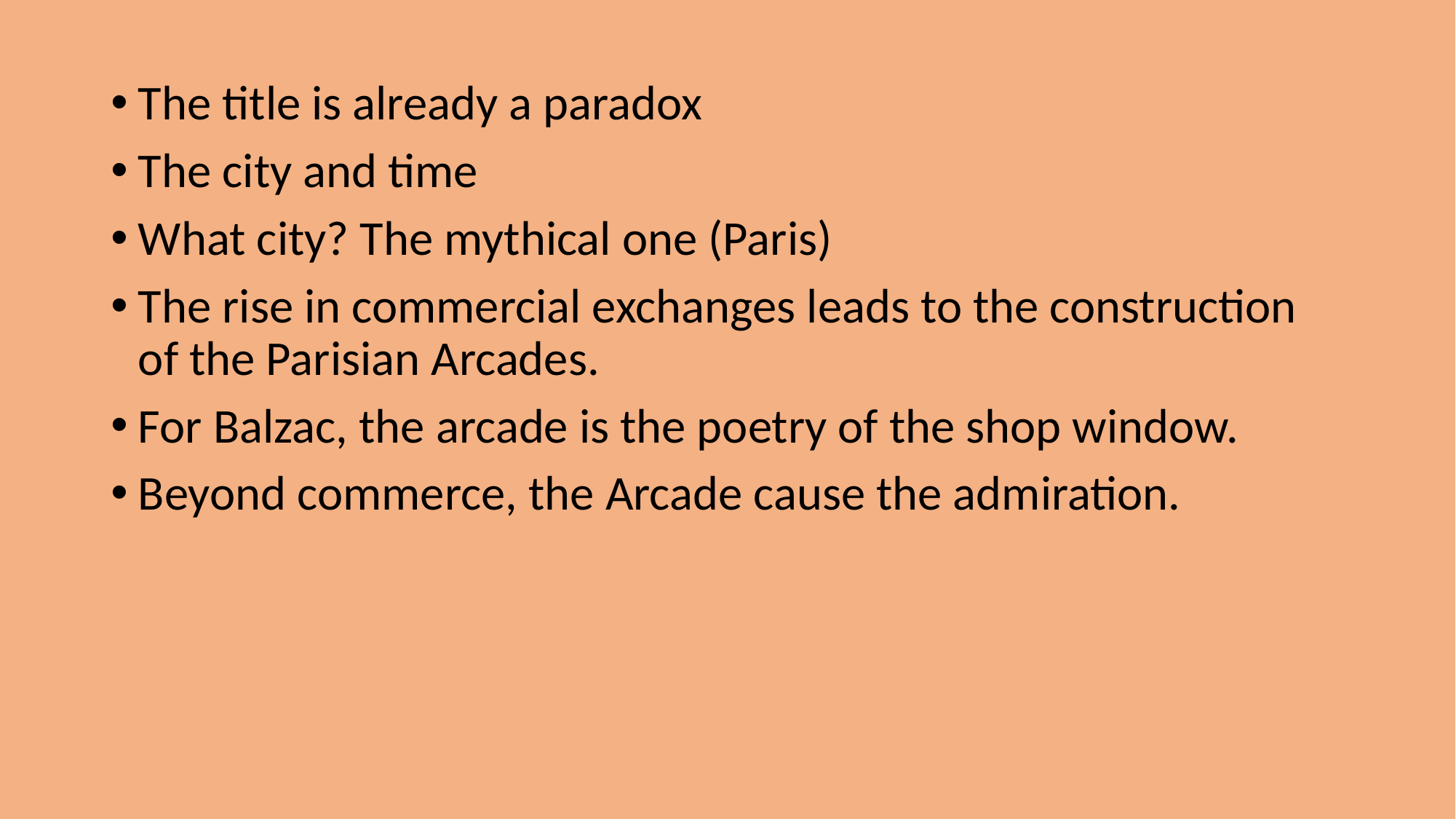

The title is already a paradox
The city and time
What city? The mythical one (Paris)
The rise in commercial exchanges leads to the construction of the Parisian Arcades.
For Balzac, the arcade is the poetry of the shop window.
Beyond commerce, the Arcade cause the admiration.